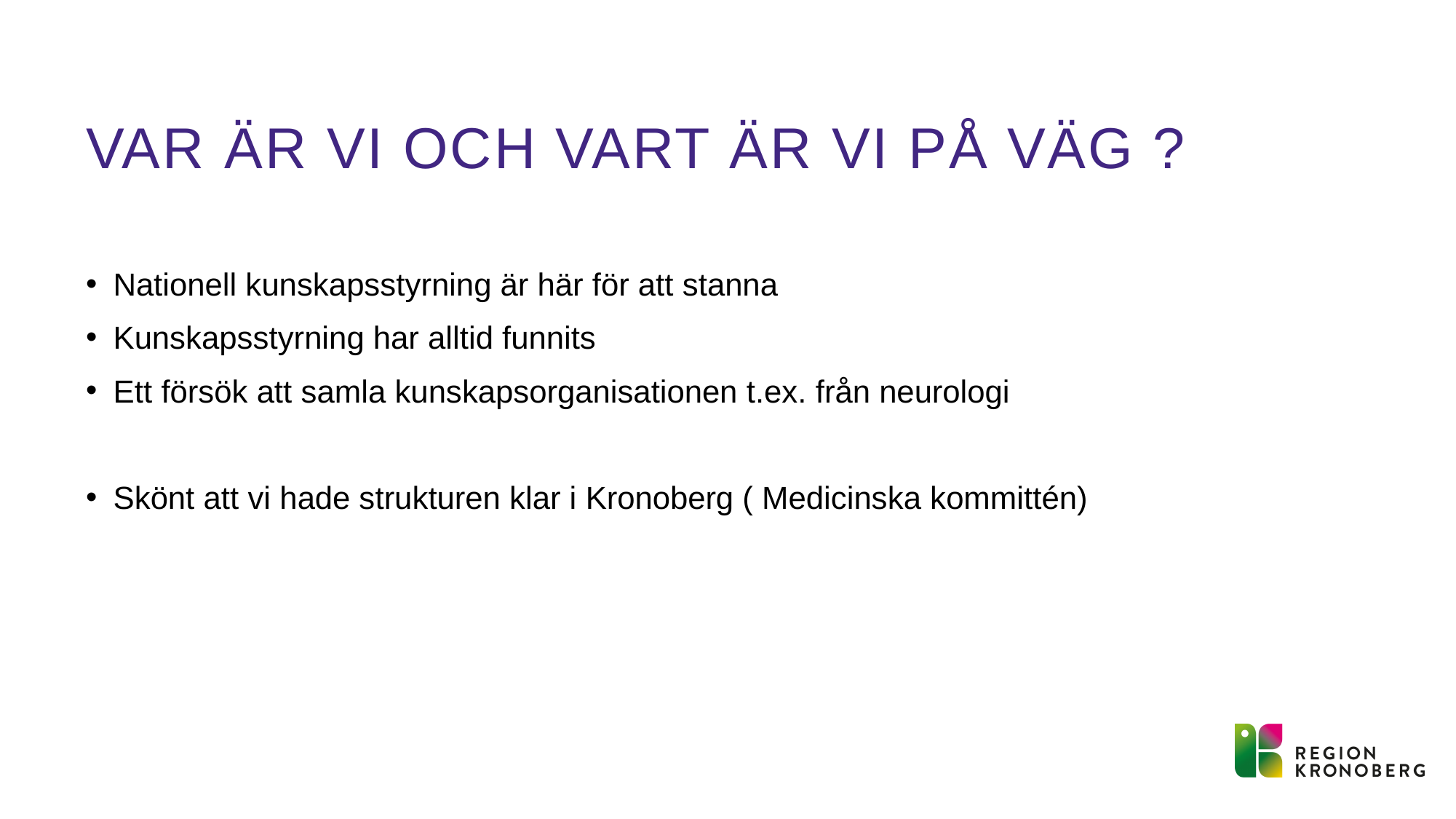

# Var är vi och vart är vi på väg ?

Nationell kunskapsstyrning är här för att stanna
Kunskapsstyrning har alltid funnits
Ett försök att samla kunskapsorganisationen t.ex. från neurologi

Skönt att vi hade strukturen klar i Kronoberg ( Medicinska kommittén)